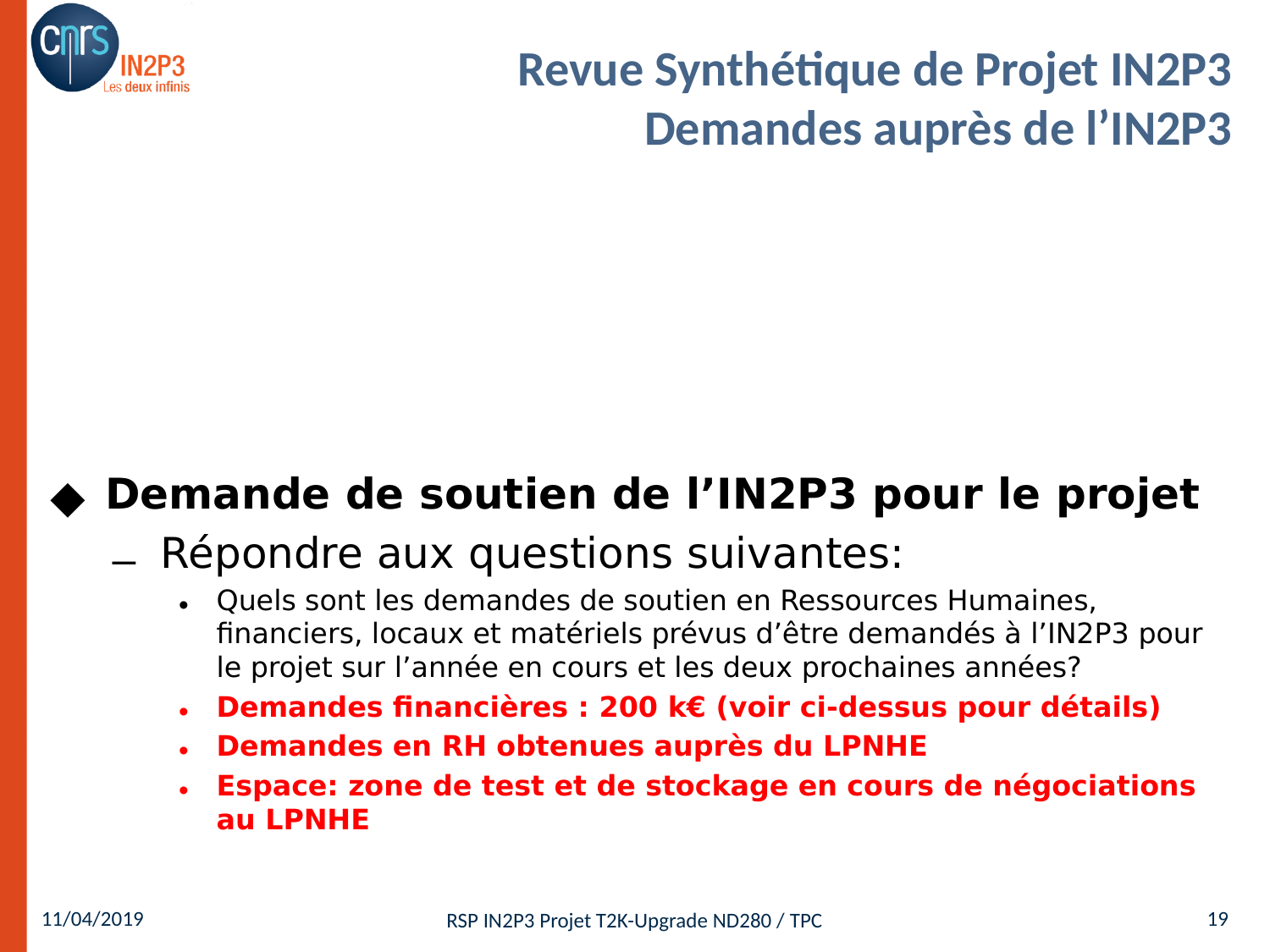

Demande de soutien de l’IN2P3 pour le projet
Répondre aux questions suivantes:
Quels sont les demandes de soutien en Ressources Humaines, financiers, locaux et matériels prévus d’être demandés à l’IN2P3 pour le projet sur l’année en cours et les deux prochaines années?
Demandes financières : 200 k€ (voir ci-dessus pour détails)
Demandes en RH obtenues auprès du LPNHE
Espace: zone de test et de stockage en cours de négociations au LPNHE

# Revue Synthétique de Projet IN2P3 Demandes auprès de l’IN2P3
11/04/2019
19
RSP IN2P3 Projet T2K-Upgrade ND280 / TPC